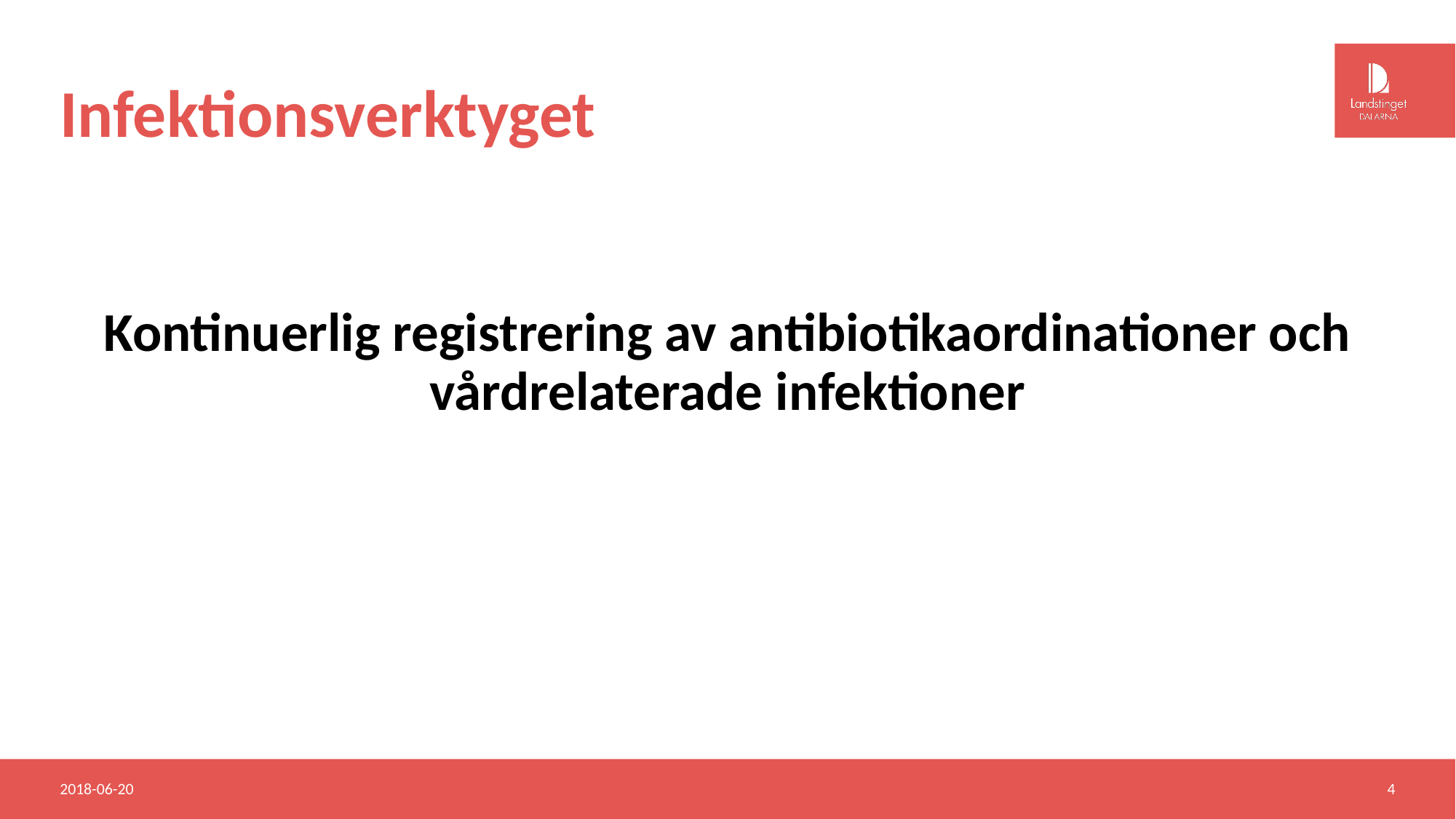

# Infektionsverktyget

Kontinuerlig registrering av antibiotikaordinationer och vårdrelaterade infektioner

2018-06-20

4